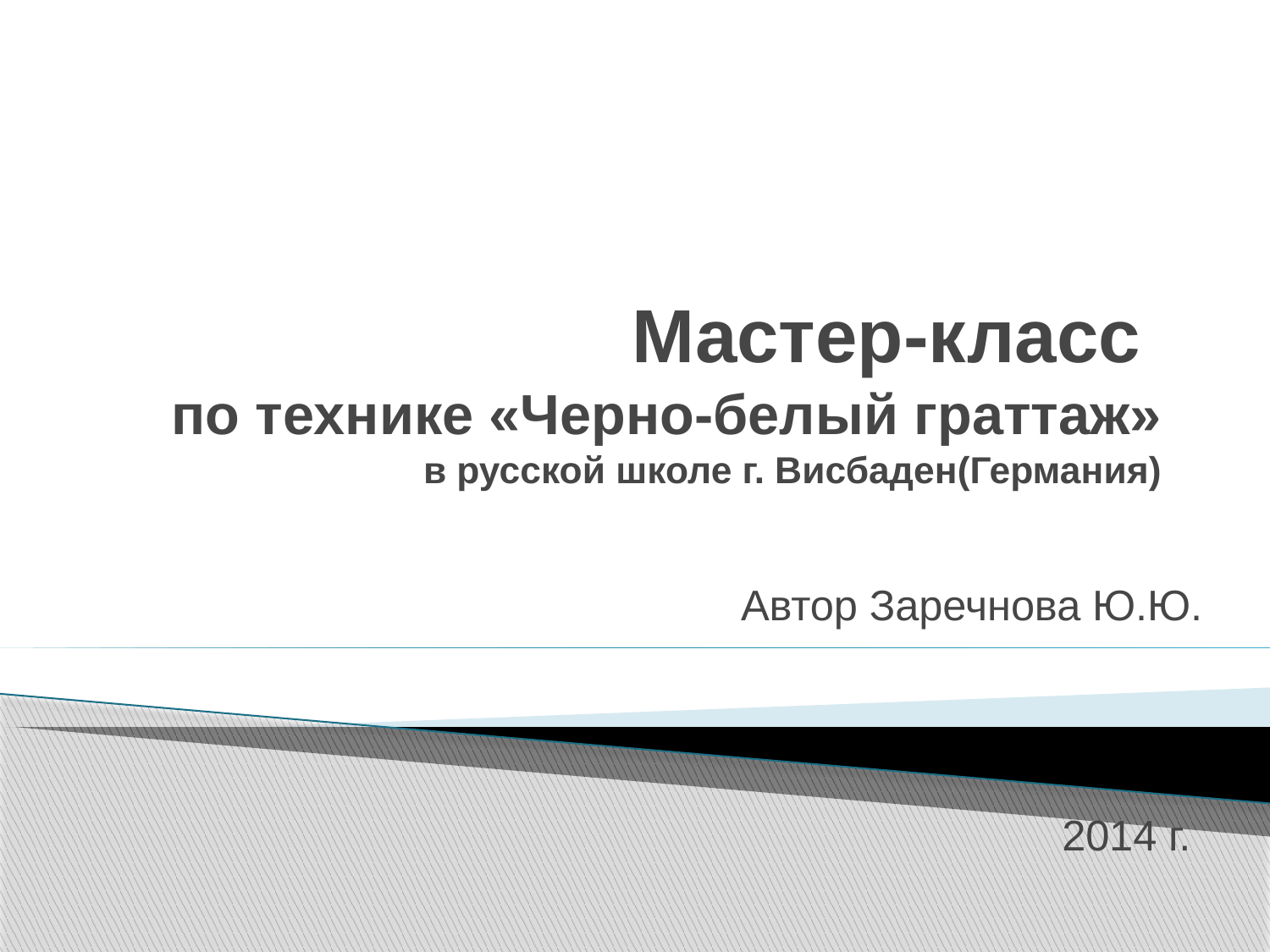

# Мастер-класс по технике «Черно-белый граттаж» в русской школе г. Висбаден(Германия)

                                       Автор Заречнова Ю.Ю.

2014 г.